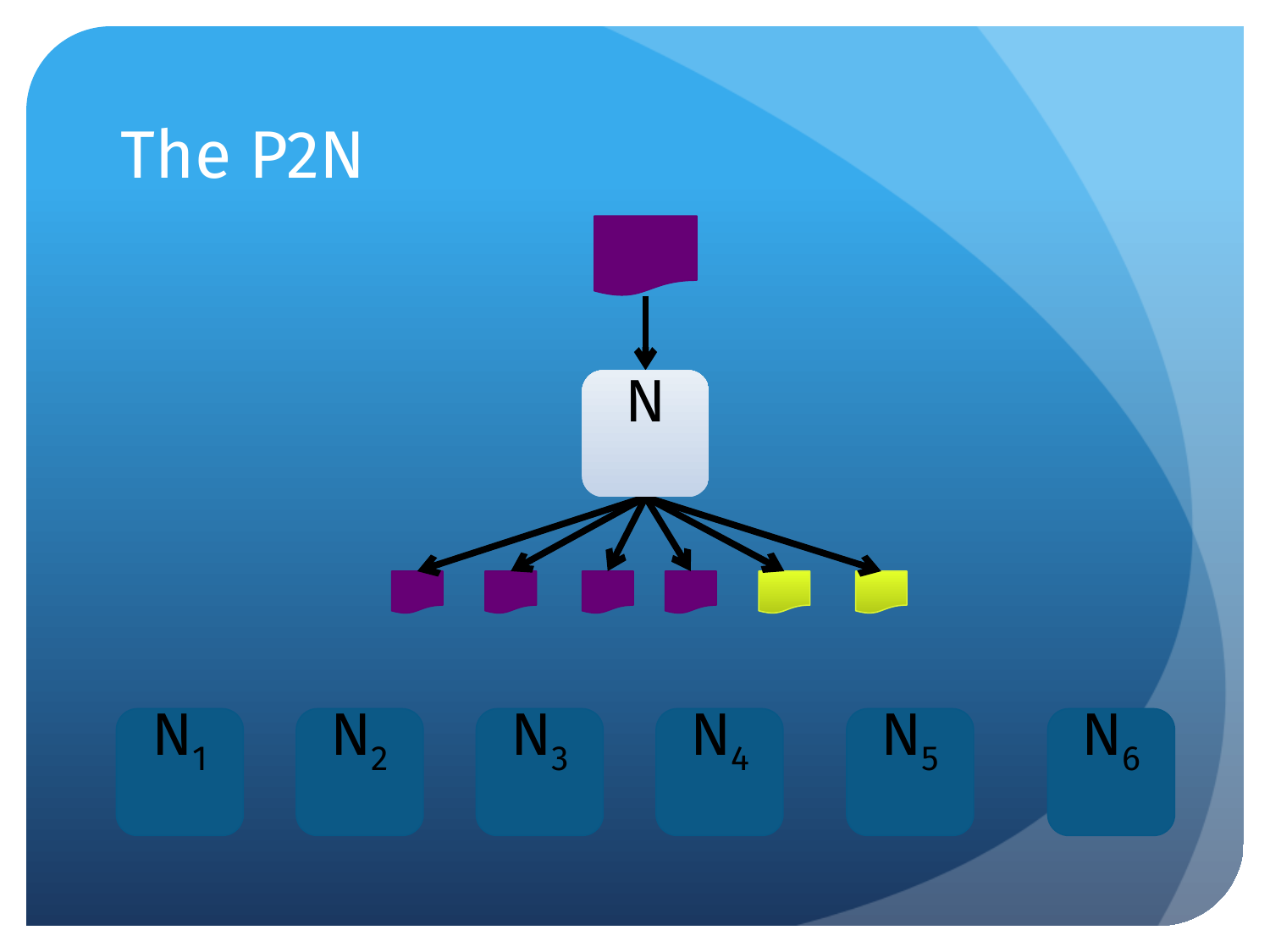

# The P2N

N

N1

N2

N3

N4

N5

N6